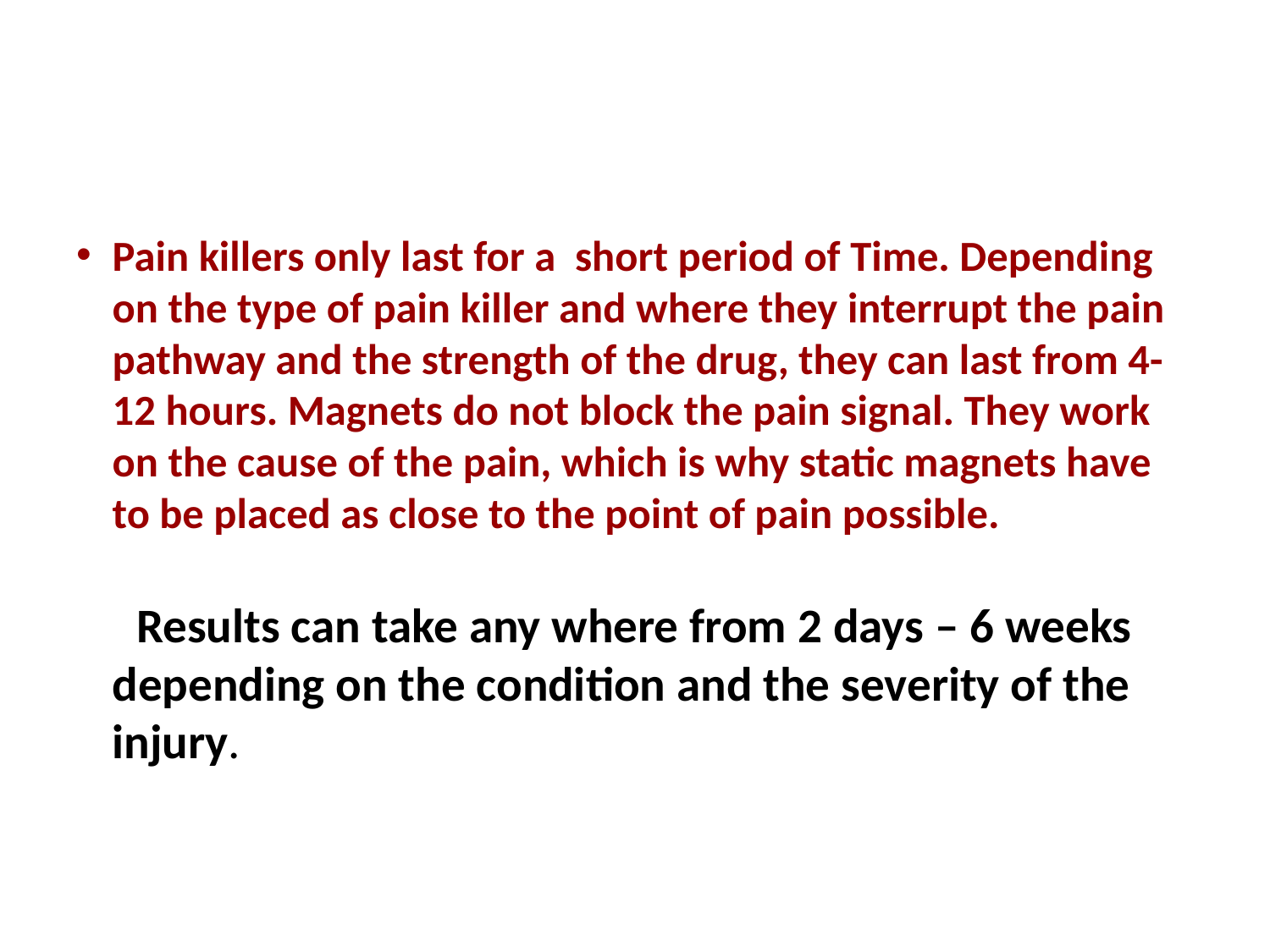

#
Pain killers only last for a  short period of Time. Depending on the type of pain killer and where they interrupt the pain pathway and the strength of the drug, they can last from 4-12 hours. Magnets do not block the pain signal. They work on the cause of the pain, which is why static magnets have to be placed as close to the point of pain possible.
	Results can take any where from 2 days – 6 weeks depending on the condition and the severity of the injury.